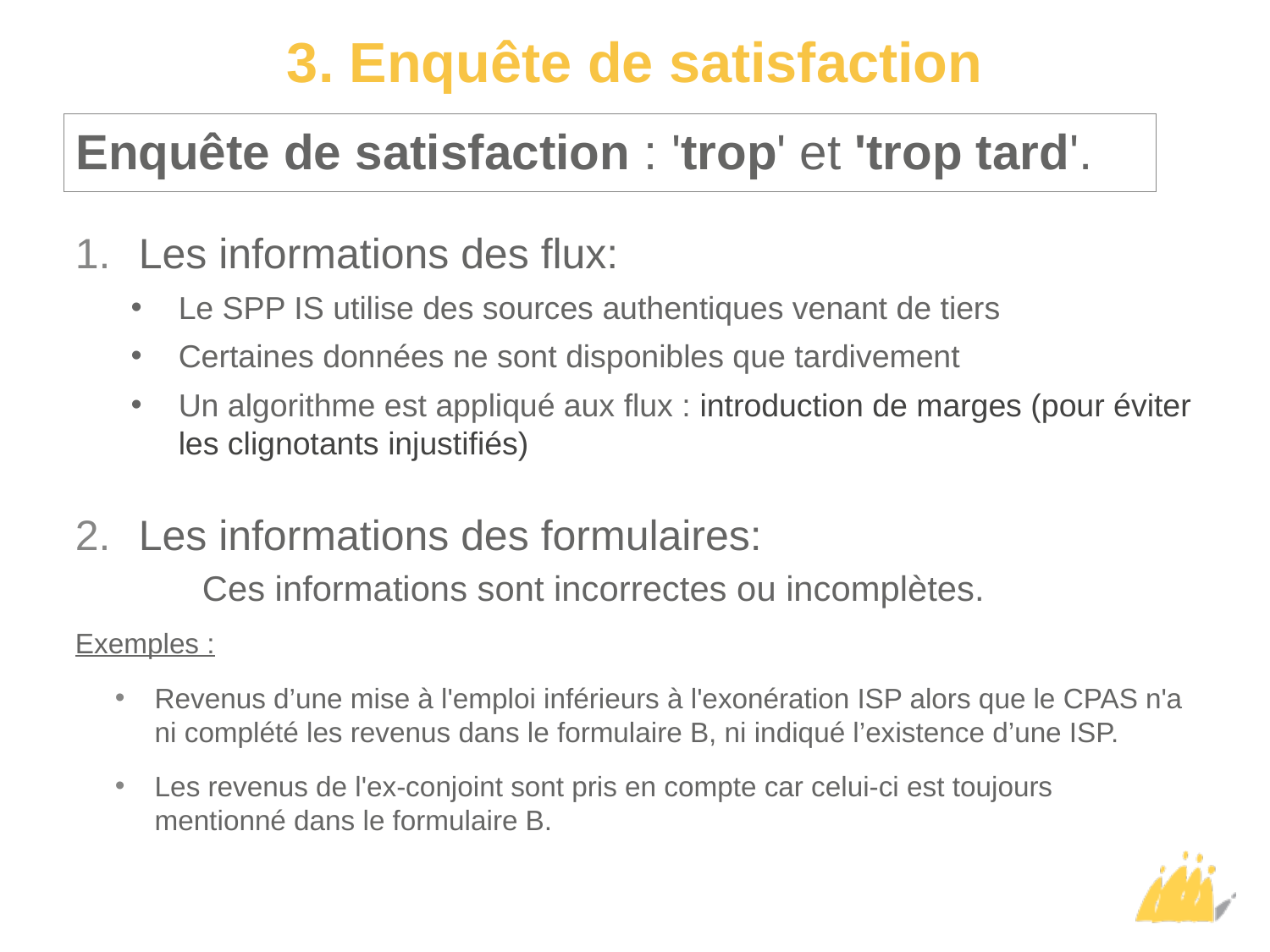

# 3. Enquête de satisfaction
Enquête de satisfaction : 'trop' et 'trop tard'.
Les informations des flux:
Le SPP IS utilise des sources authentiques venant de tiers
Certaines données ne sont disponibles que tardivement
Un algorithme est appliqué aux flux : introduction de marges (pour éviter les clignotants injustifiés)

Les informations des formulaires:
	Ces informations sont incorrectes ou incomplètes.

Exemples :
Revenus d’une mise à l'emploi inférieurs à l'exonération ISP alors que le CPAS n'a ni complété les revenus dans le formulaire B, ni indiqué l’existence d’une ISP.
Les revenus de l'ex-conjoint sont pris en compte car celui-ci est toujours mentionné dans le formulaire B.